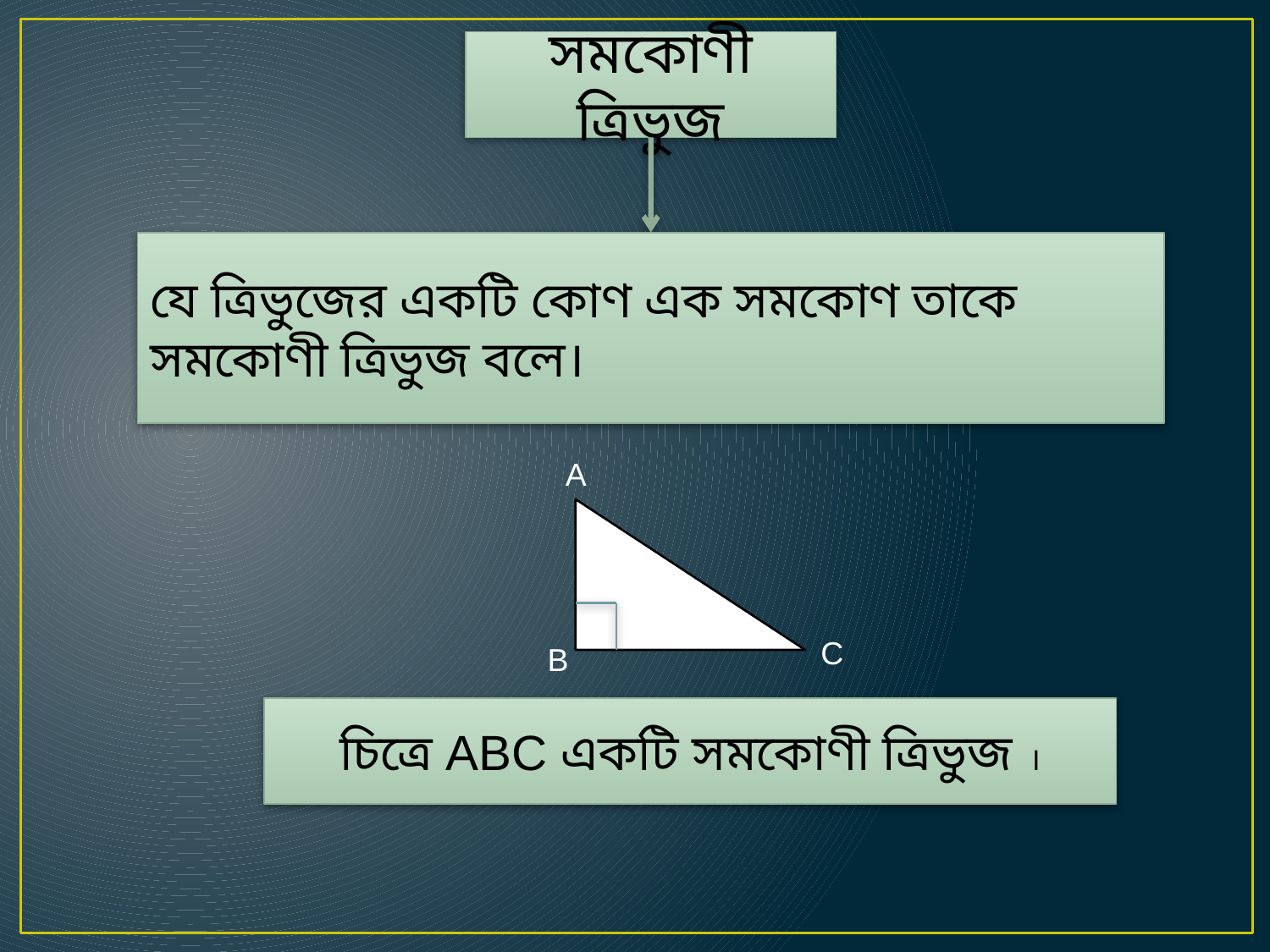

সমকোণী ত্রিভুজ
যে ত্রিভুজের একটি কোণ এক সমকোণ তাকে সমকোণী ত্রিভুজ বলে।
A

C
B
চিত্রে ABC একটি সমকোণী ত্রিভুজ  ।